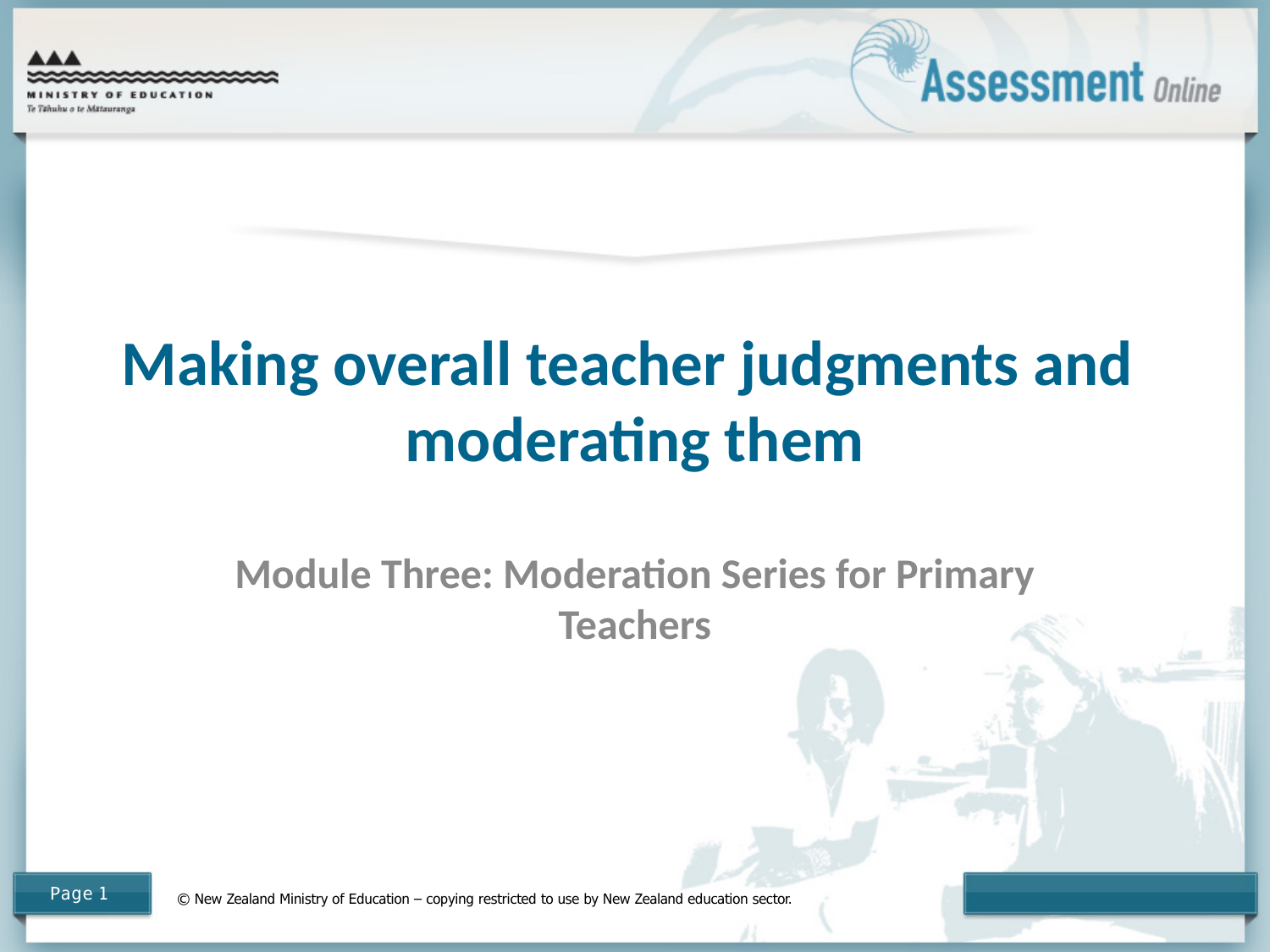

# Making overall teacher judgments and  moderating them
Module Three: Moderation Series for Primary Teachers